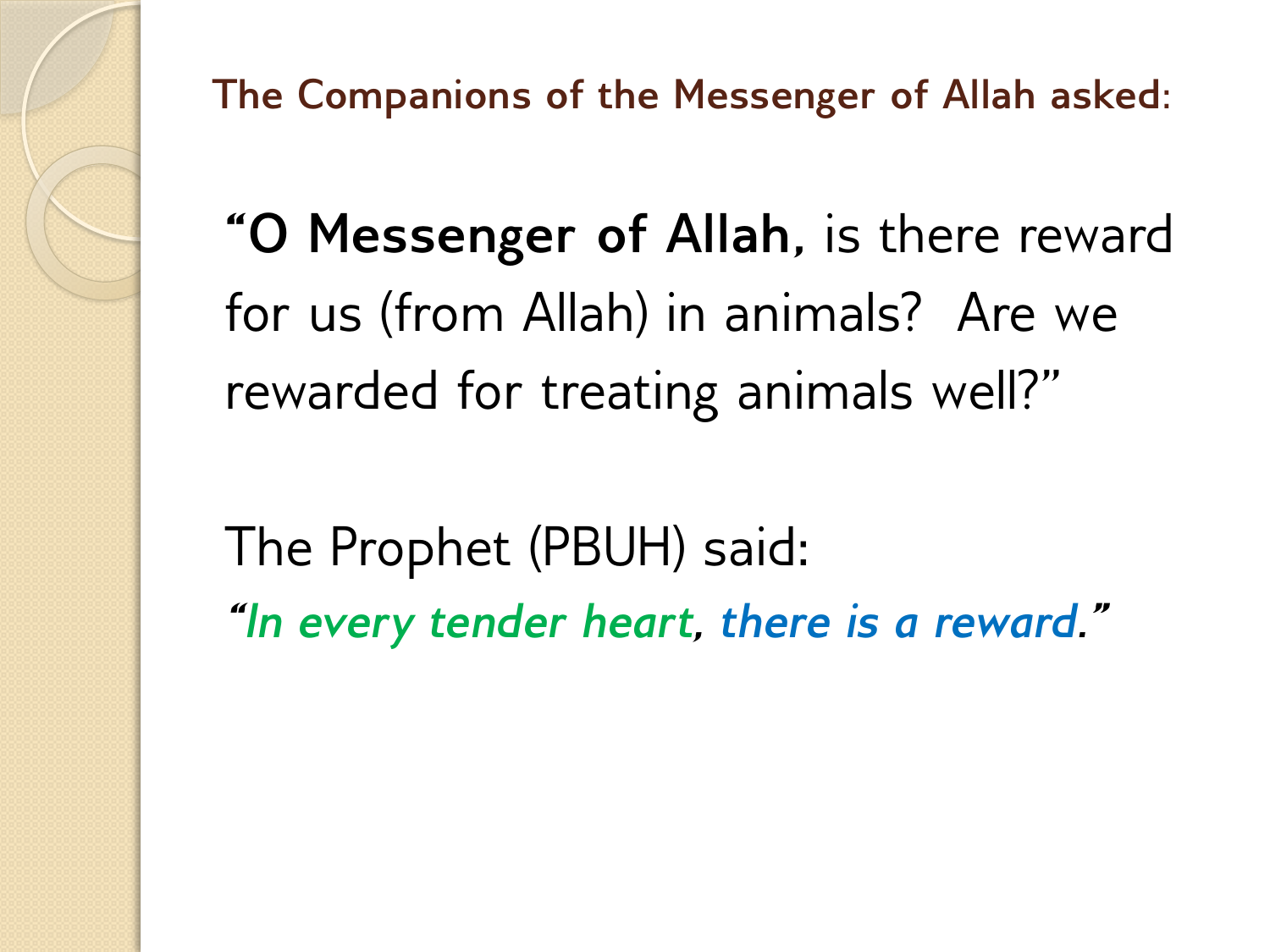

# The Companions of the Messenger of Allah asked:
“O Messenger of Allah, is there reward
for us (from Allah) in animals?  Are we
rewarded for treating animals well?”

The Prophet (PBUH) said:
“In every tender heart, there is a reward.”